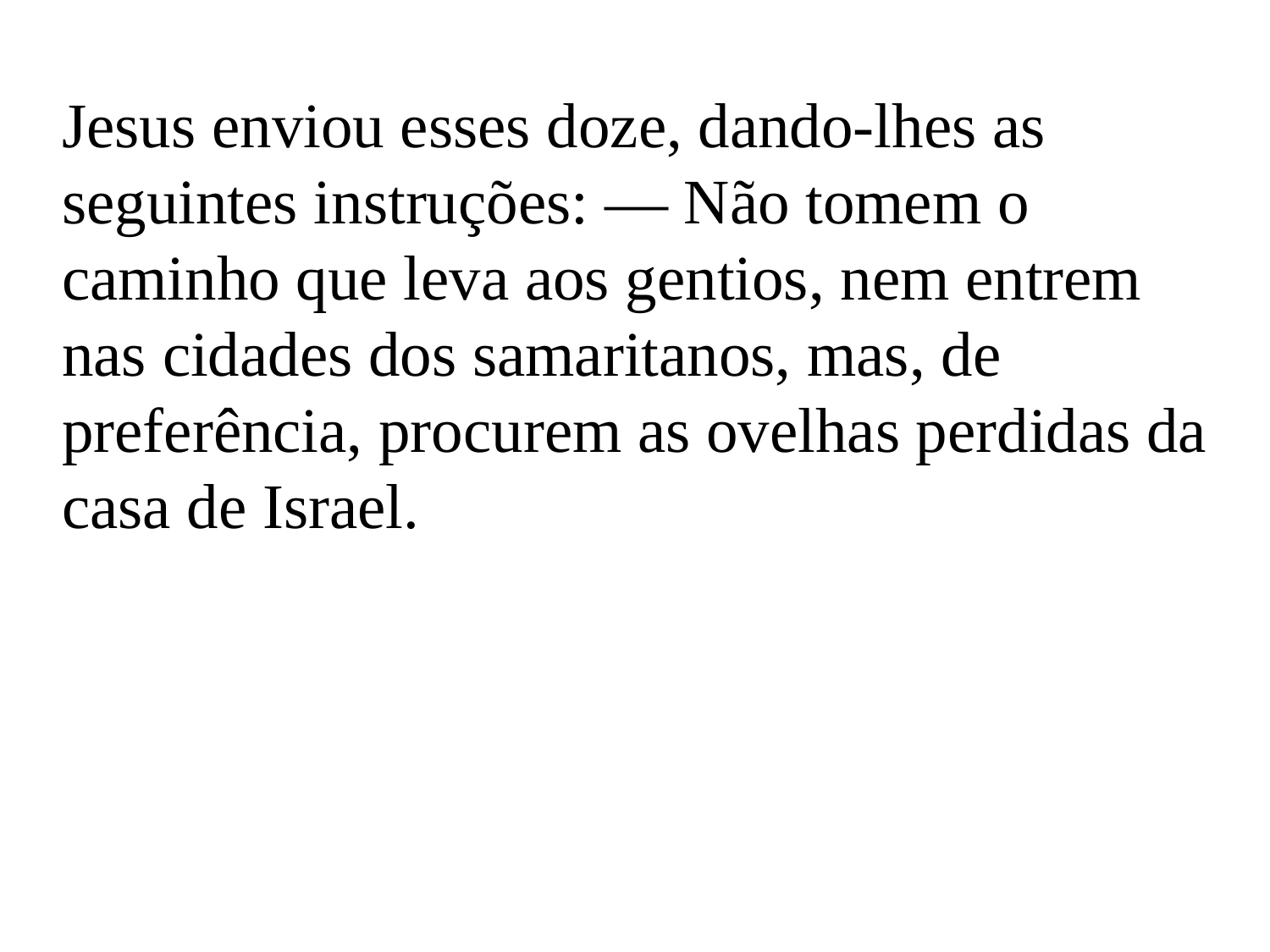

Jesus enviou esses doze, dando-lhes as seguintes instruções: — Não tomem o caminho que leva aos gentios, nem entrem nas cidades dos samaritanos, mas, de preferência, procurem as ovelhas perdidas da casa de Israel.